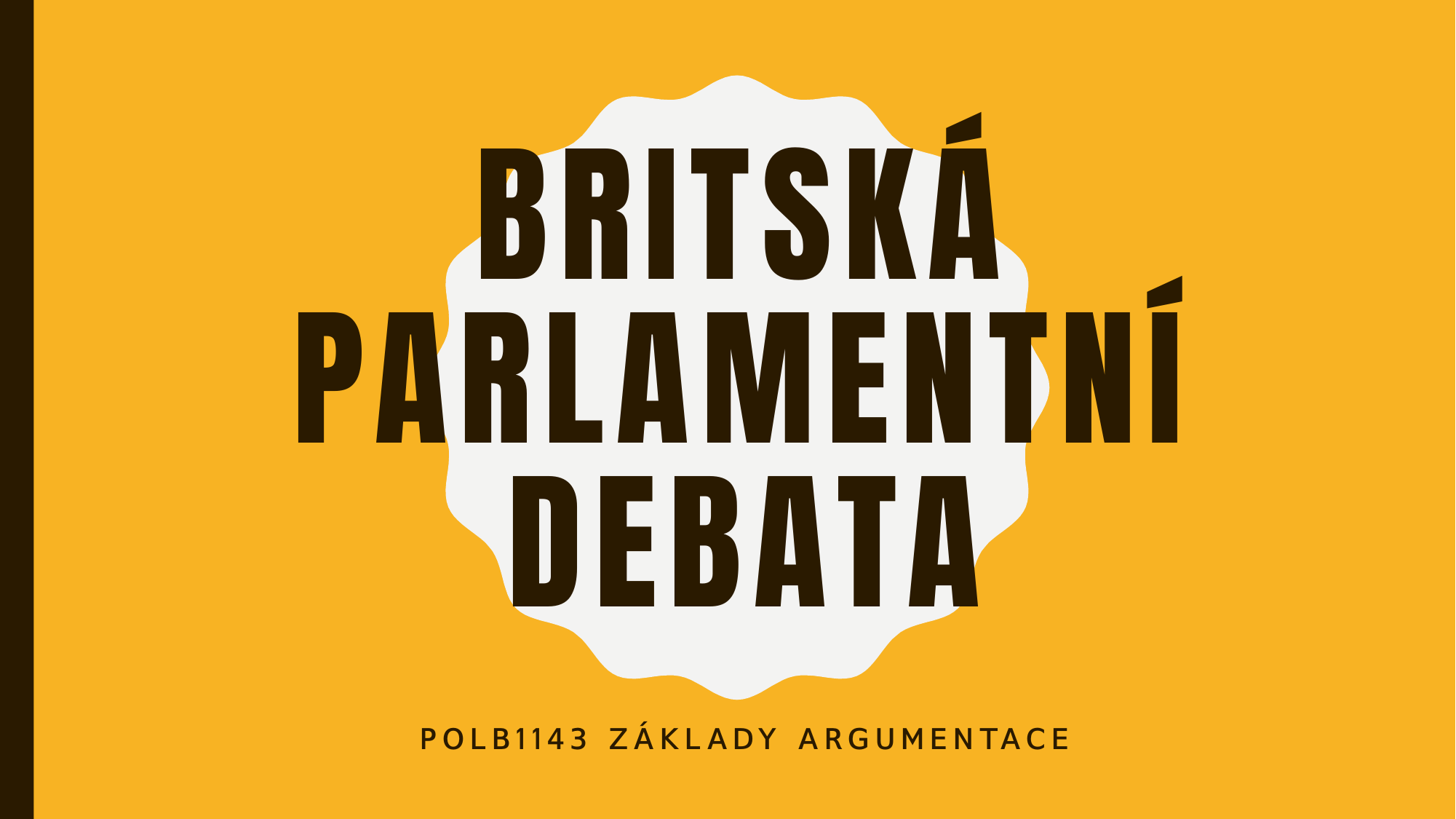

# Britská parlamentní debata
POLb1143 Základy argumentace